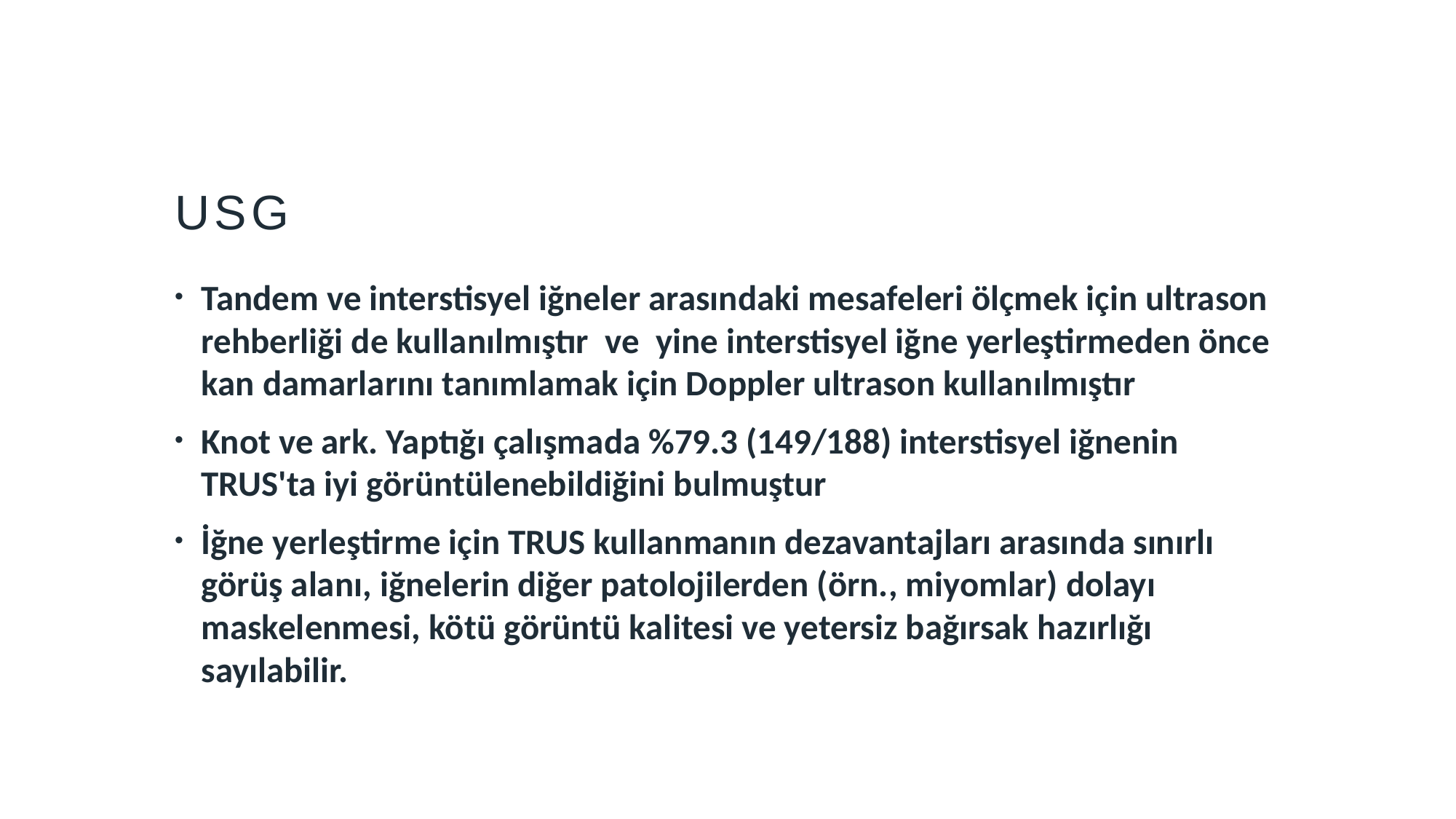

# usg
Tandem ve interstisyel iğneler arasındaki mesafeleri ölçmek için ultrason rehberliği de kullanılmıştır  ve  yine interstisyel iğne yerleştirmeden önce kan damarlarını tanımlamak için Doppler ultrason kullanılmıştır
Knot ve ark. Yaptığı çalışmada %79.3 (149/188) interstisyel iğnenin TRUS'ta iyi görüntülenebildiğini bulmuştur
İğne yerleştirme için TRUS kullanmanın dezavantajları arasında sınırlı görüş alanı, iğnelerin diğer patolojilerden (örn., miyomlar) dolayı maskelenmesi, kötü görüntü kalitesi ve yetersiz bağırsak hazırlığı sayılabilir.